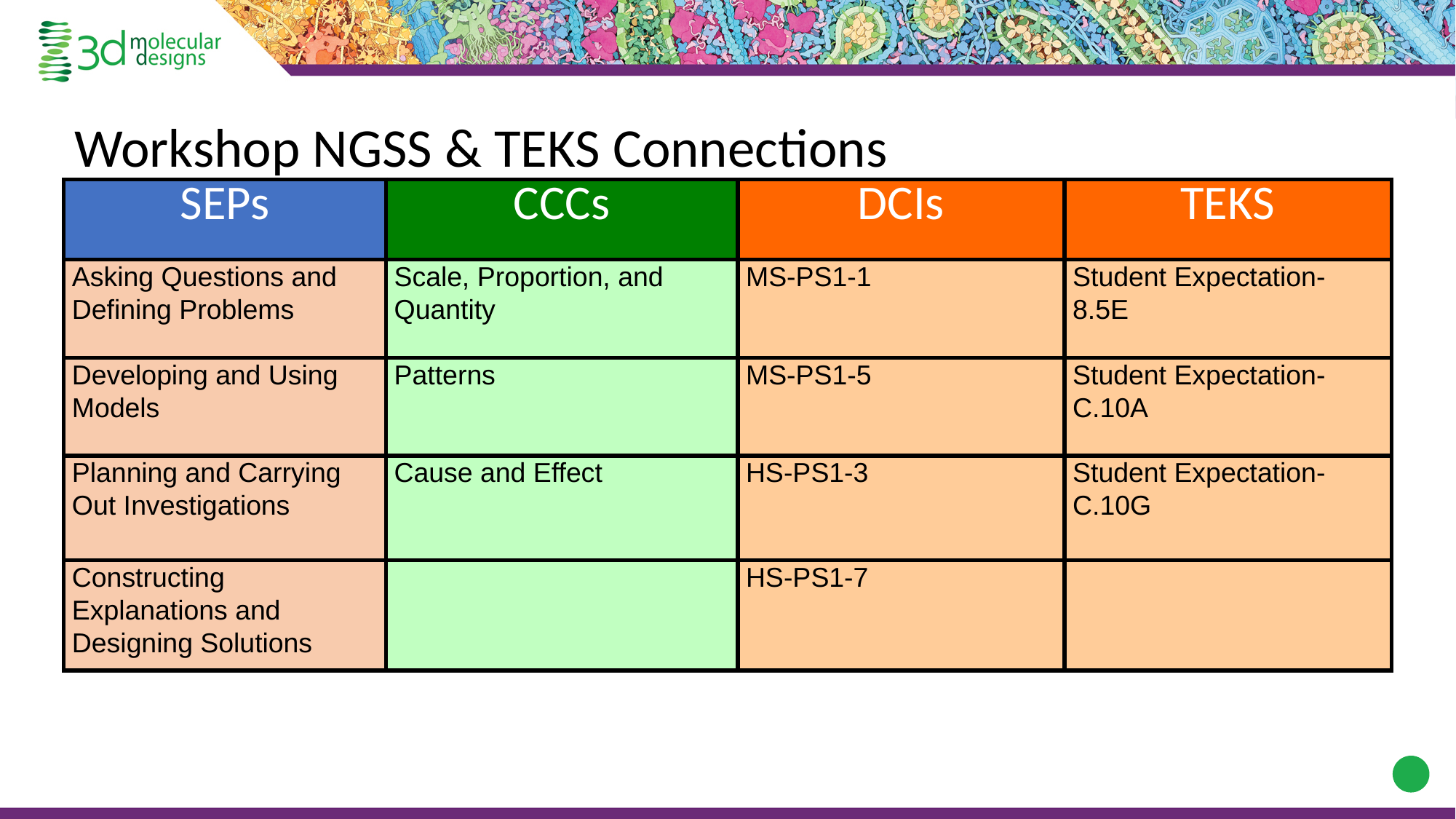

# Workshop NGSS & TEKS Connections
| SEPs | CCCs | DCIs | TEKS |
| --- | --- | --- | --- |
| Asking Questions and Defining Problems | Scale, Proportion, and Quantity | MS-PS1-1 | Student Expectation- 8.5E |
| Developing and Using Models | Patterns | MS-PS1-5 | Student Expectation- C.10A |
| Planning and Carrying Out Investigations | Cause and Effect | HS-PS1-3 | Student Expectation- C.10G |
| Constructing Explanations and Designing Solutions |  | HS-PS1-7 |  |